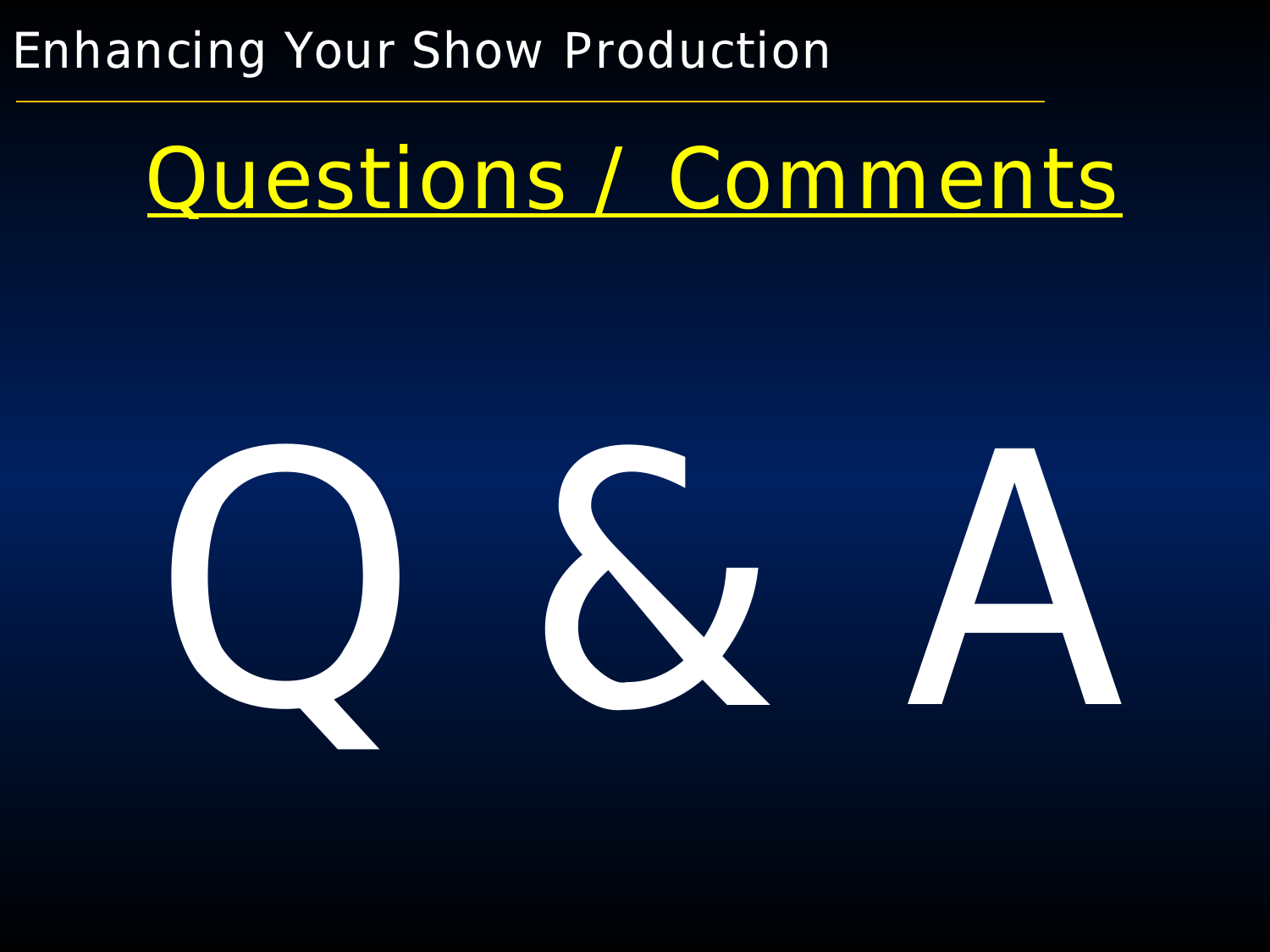

Enhancing Your Show Production
Questions / Comments
Q & A